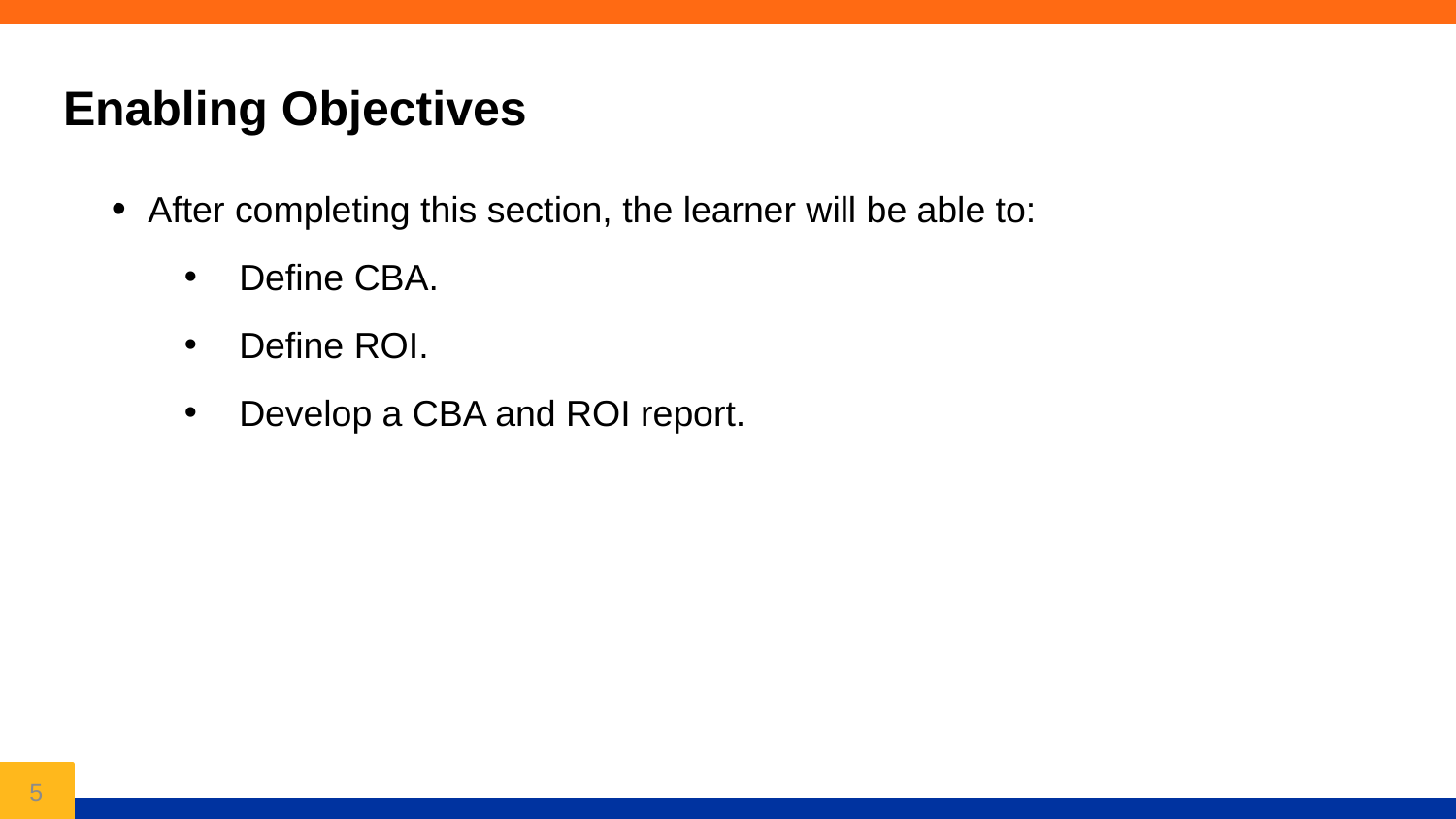

Enabling Objectives
After completing this section, the learner will be able to:
Define CBA.
Define ROI.
Develop a CBA and ROI report.
5